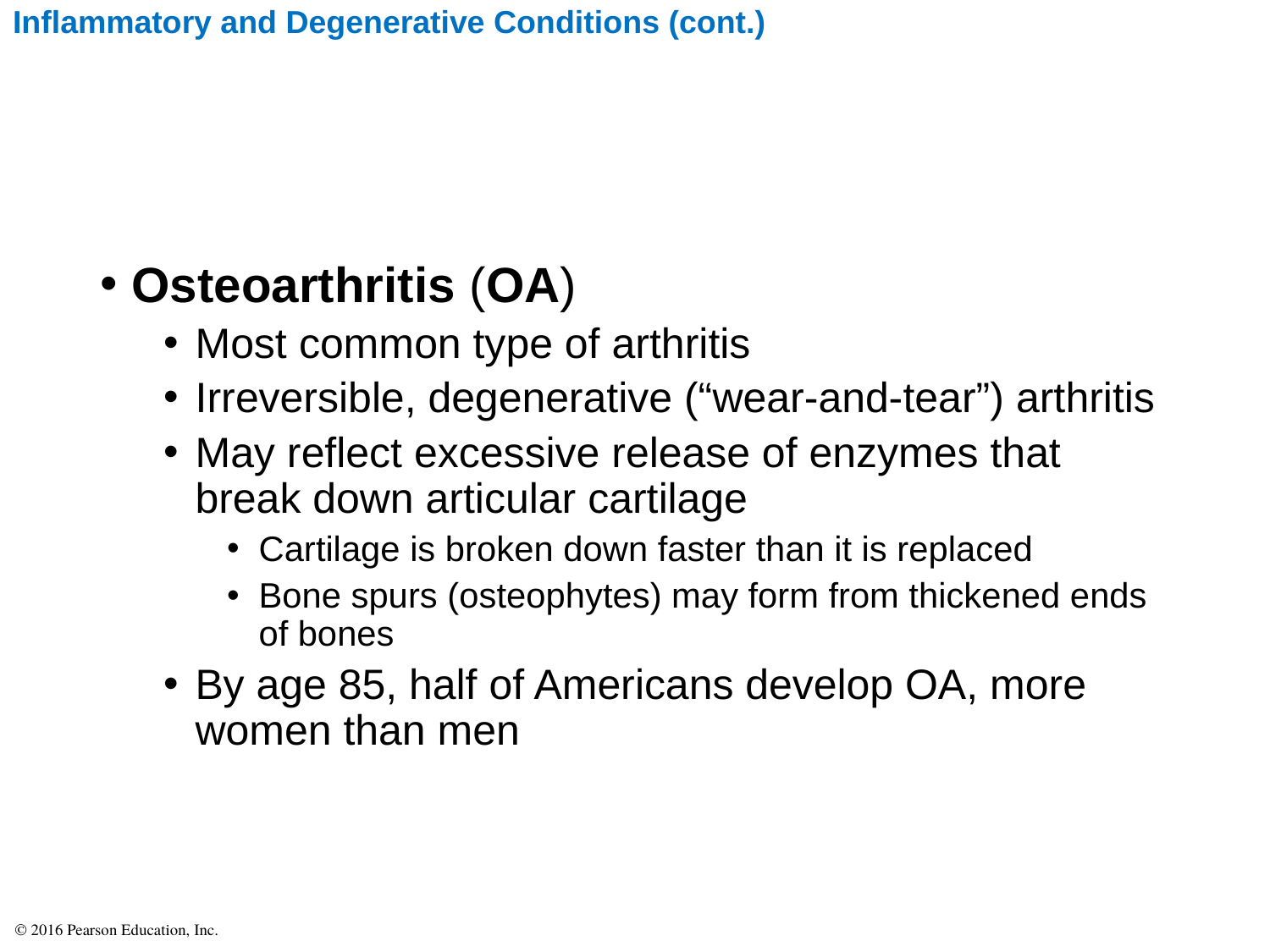

# Inflammatory and Degenerative Conditions (cont.)
Osteoarthritis (OA)
Most common type of arthritis
Irreversible, degenerative (“wear-and-tear”) arthritis
May reflect excessive release of enzymes that break down articular cartilage
Cartilage is broken down faster than it is replaced
Bone spurs (osteophytes) may form from thickened ends of bones
By age 85, half of Americans develop OA, more women than men
© 2016 Pearson Education, Inc.